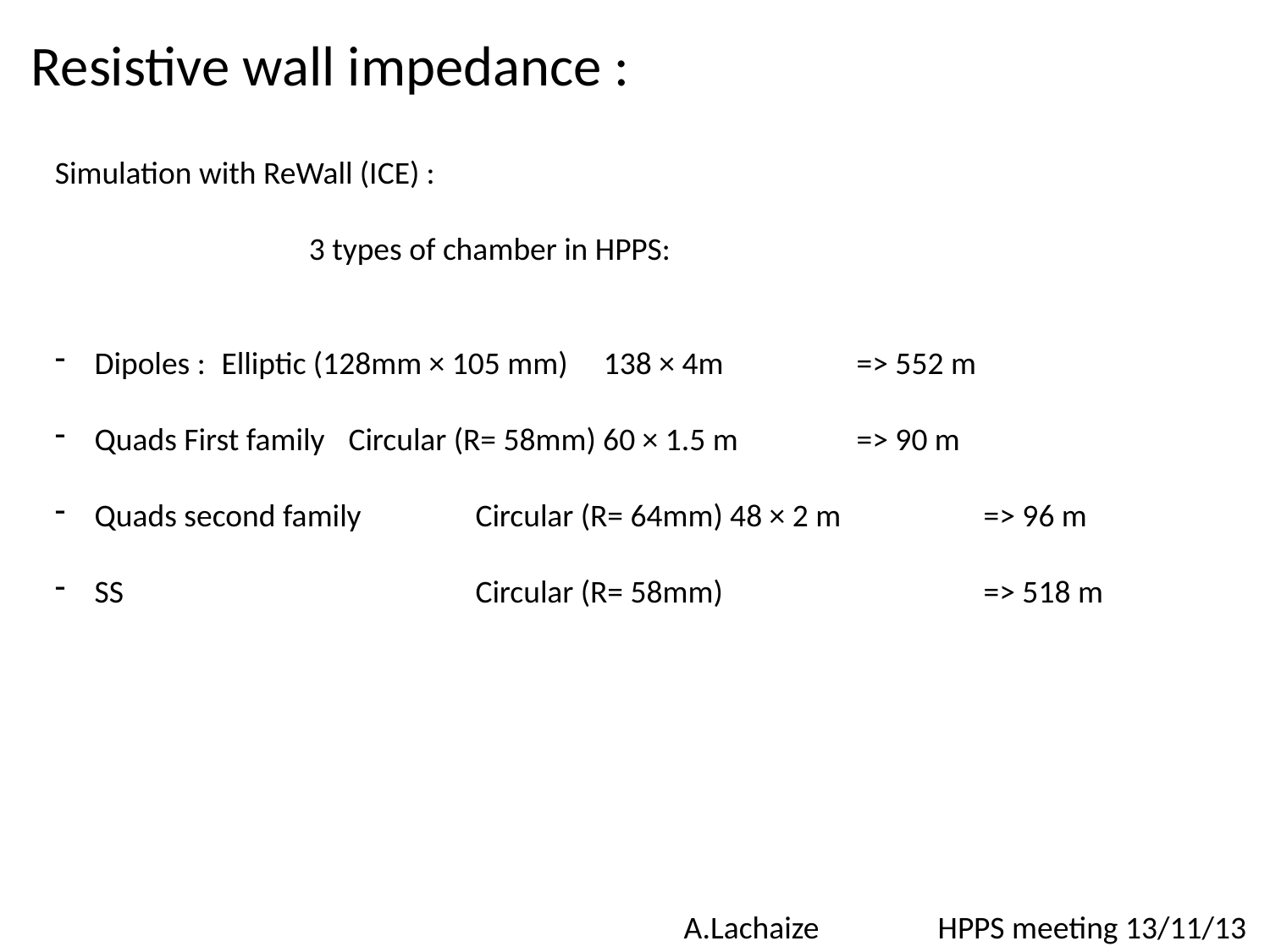

Resistive wall impedance :
Simulation with ReWall (ICE) :

		3 types of chamber in HPPS:

Dipoles : 	Elliptic (128mm × 105 mm)     138 × 4m		=> 552 m

Quads First family	Circular (R= 58mm) 60 × 1.5 m 	=> 90 m

Quads second family	Circular (R= 64mm) 48 × 2 m 		=> 96 m

SS			Circular (R= 58mm) 		=> 518 m

A.Lachaize	HPPS meeting 13/11/13